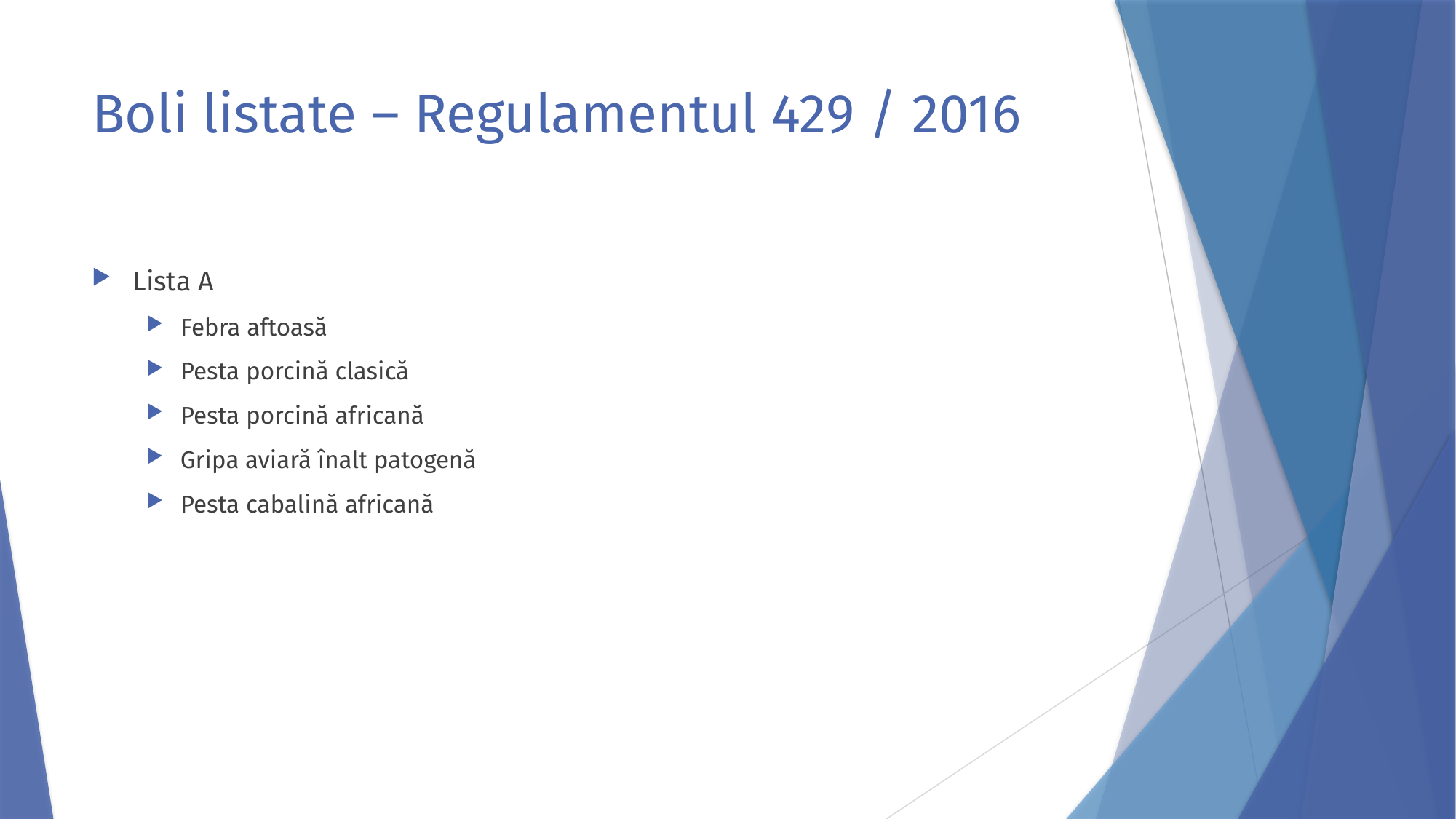

# Boli listate – Regulamentul 429 / 2016
Lista A
Febra aftoasă
Pesta porcină clasică
Pesta porcină africană
Gripa aviară înalt patogenă
Pesta cabalină africană